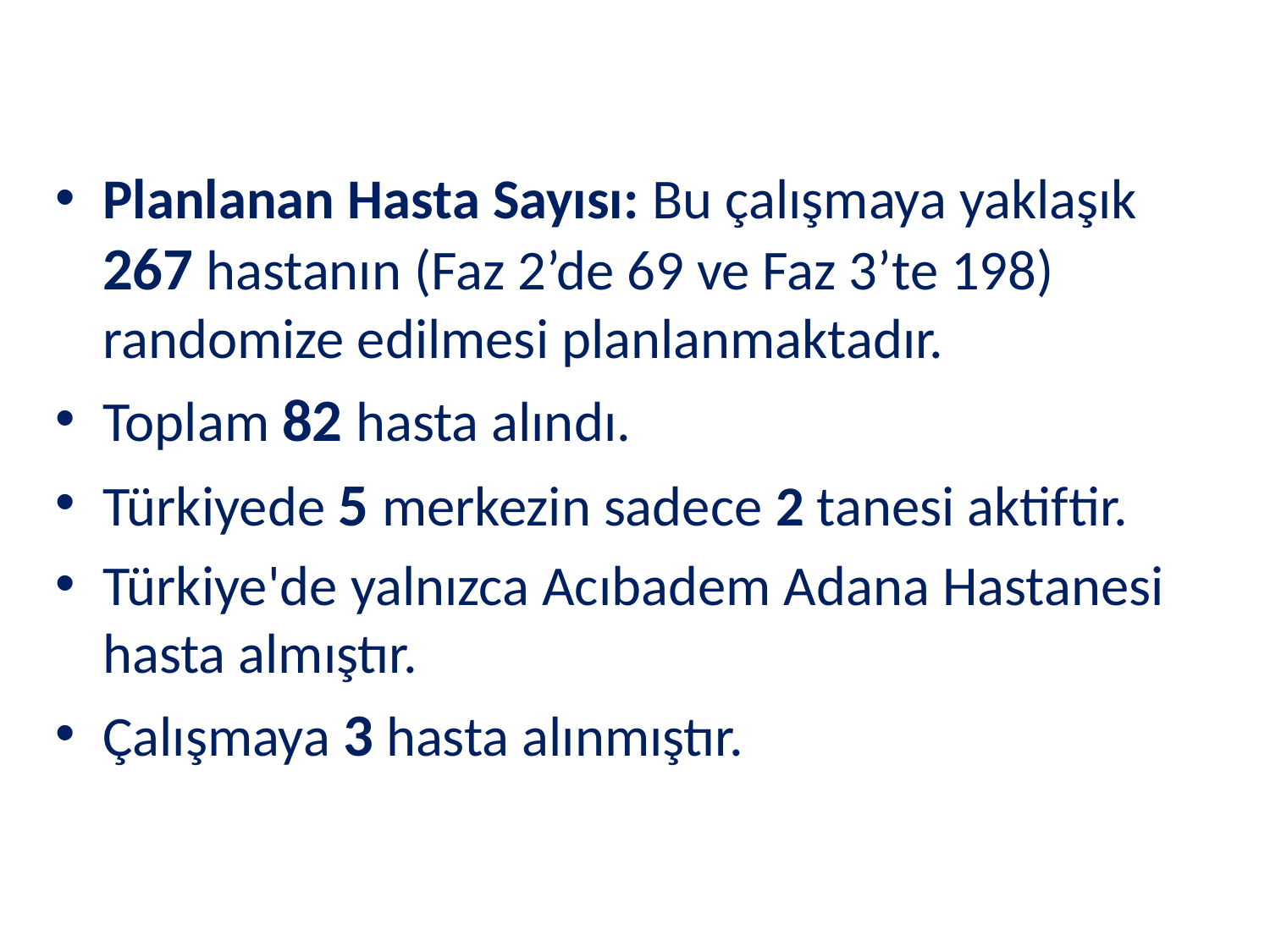

Planlanan Hasta Sayısı: Bu çalışmaya yaklaşık 267 hastanın (Faz 2’de 69 ve Faz 3’te 198) randomize edilmesi planlanmaktadır.
Toplam 82 hasta alındı.
Türkiyede 5 merkezin sadece 2 tanesi aktiftir.
Türkiye'de yalnızca Acıbadem Adana Hastanesi hasta almıştır.
Çalışmaya 3 hasta alınmıştır.